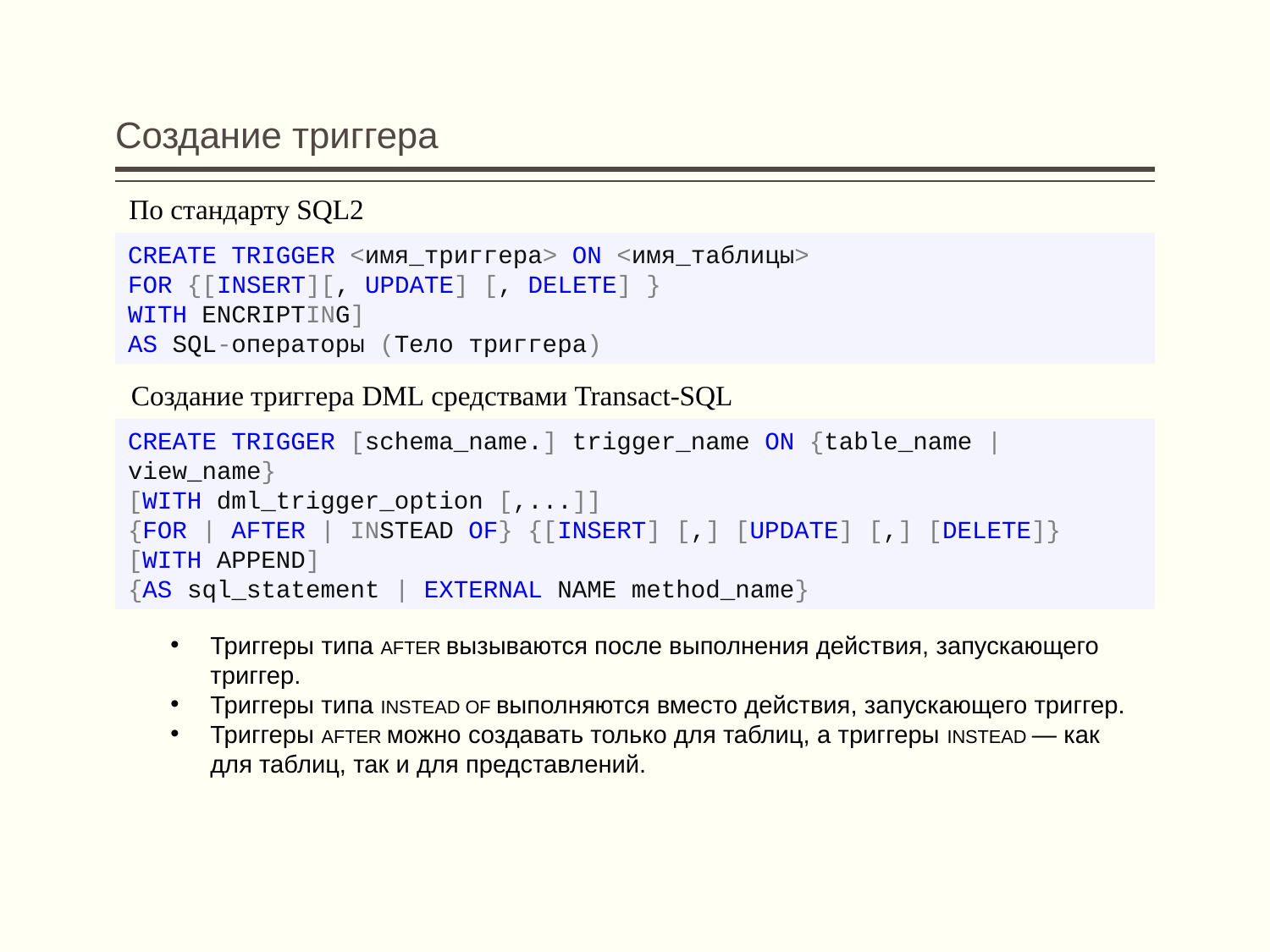

# Создание триггера
По стандарту SQL2
CREATE TRIGGER <имя_триггера> ON <имя_таблицы>
FOR {[INSERT][, UPDATE] [, DELETE] }
WITH ENCRIPTING]
AS SQL-операторы (Тело триггера)
Создание триггера DML средствами Transact-SQL
CREATE TRIGGER [schema_name.] trigger_name ON {table_name | view_name}
[WITH dml_trigger_option [,...]]
{FOR | AFTER | INSTEAD OF} {[INSERT] [,] [UPDATE] [,] [DELETE]} [WITH APPEND]
{AS sql_statement | EXTERNAL NAME method_name}
Триггеры типа AFTER вызываются после выполнения действия, запускающего триггер.
Триггеры типа INSTEAD OF выполняются вместо действия, запускающего триггер.
Триггеры AFTER можно создавать только для таблиц, а триггеры INSTEAD — как для таблиц, так и для представлений.